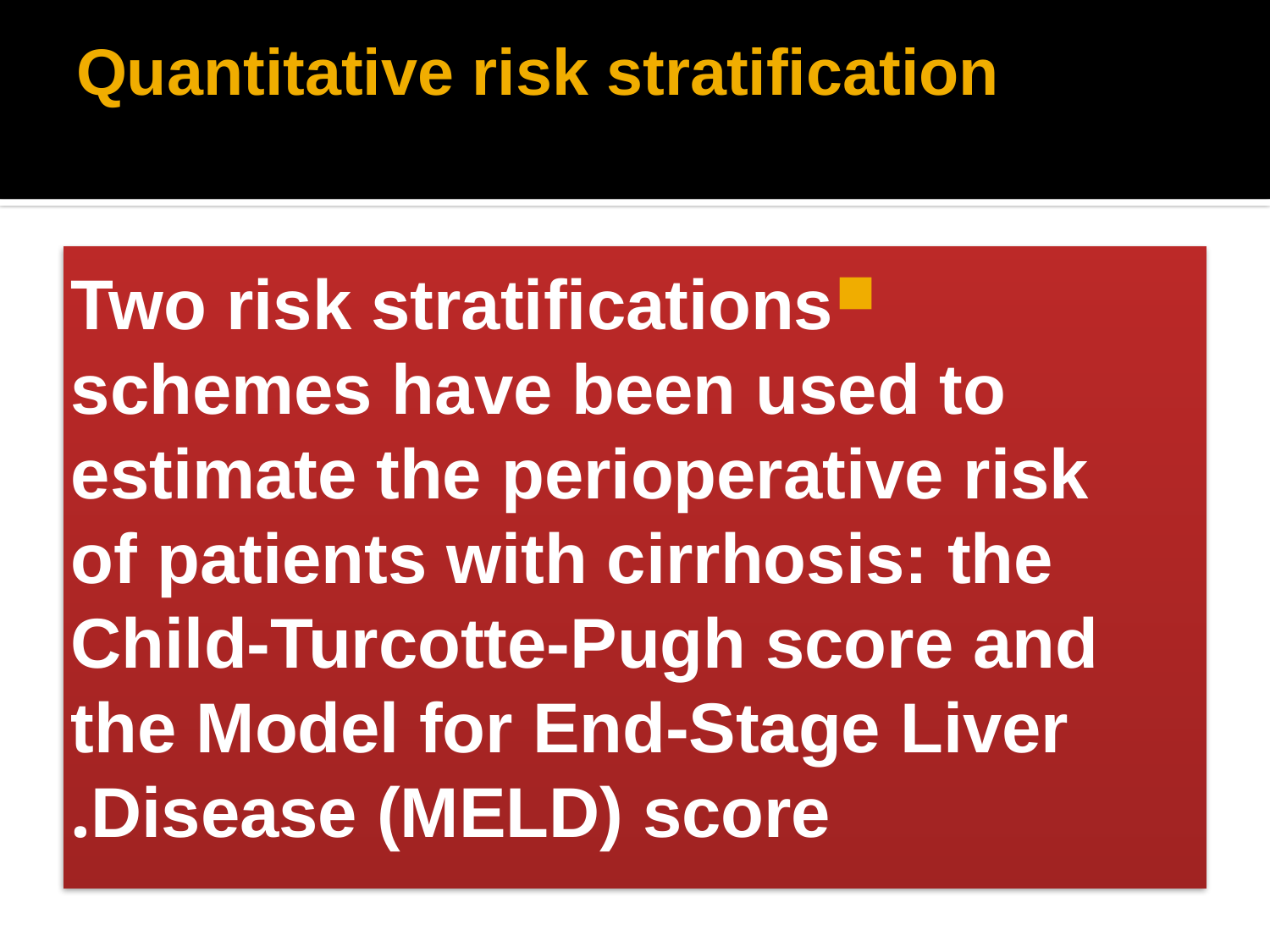

# Quantitative risk stratification
Two risk stratifications schemes have been used to estimate the perioperative risk of patients with cirrhosis: the Child-Turcotte-Pugh score and the Model for End-Stage Liver Disease (MELD) score.